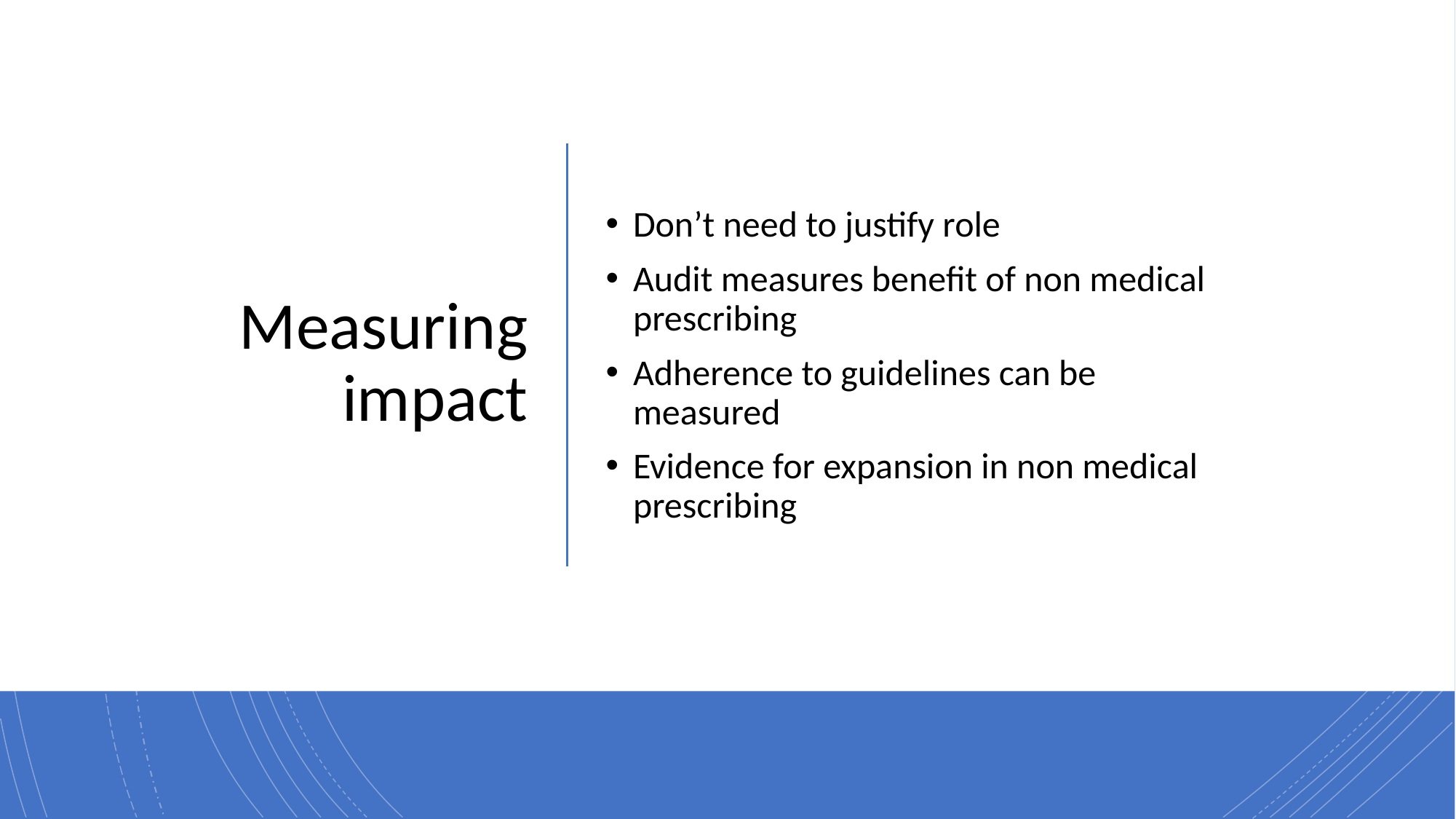

# Measuring impact

Don’t need to justify role
Audit measures benefit of non medical prescribing
Adherence to guidelines can be measured
Evidence for expansion in non medical prescribing